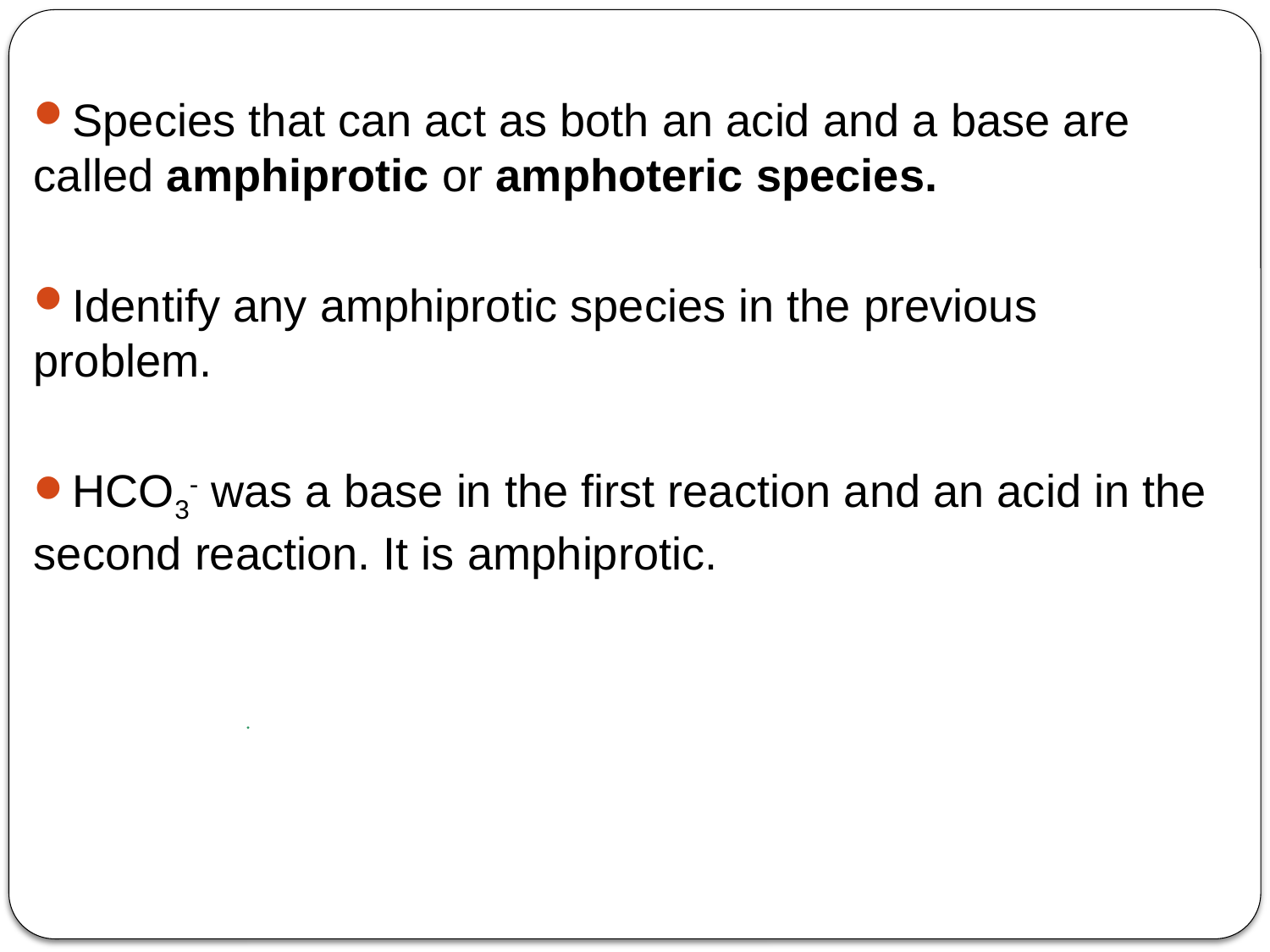

Species that can act as both an acid and a base are called amphiprotic or amphoteric species.

Identify any amphiprotic species in the previous problem.

HCO3- was a base in the first reaction and an acid in the second reaction. It is amphiprotic.